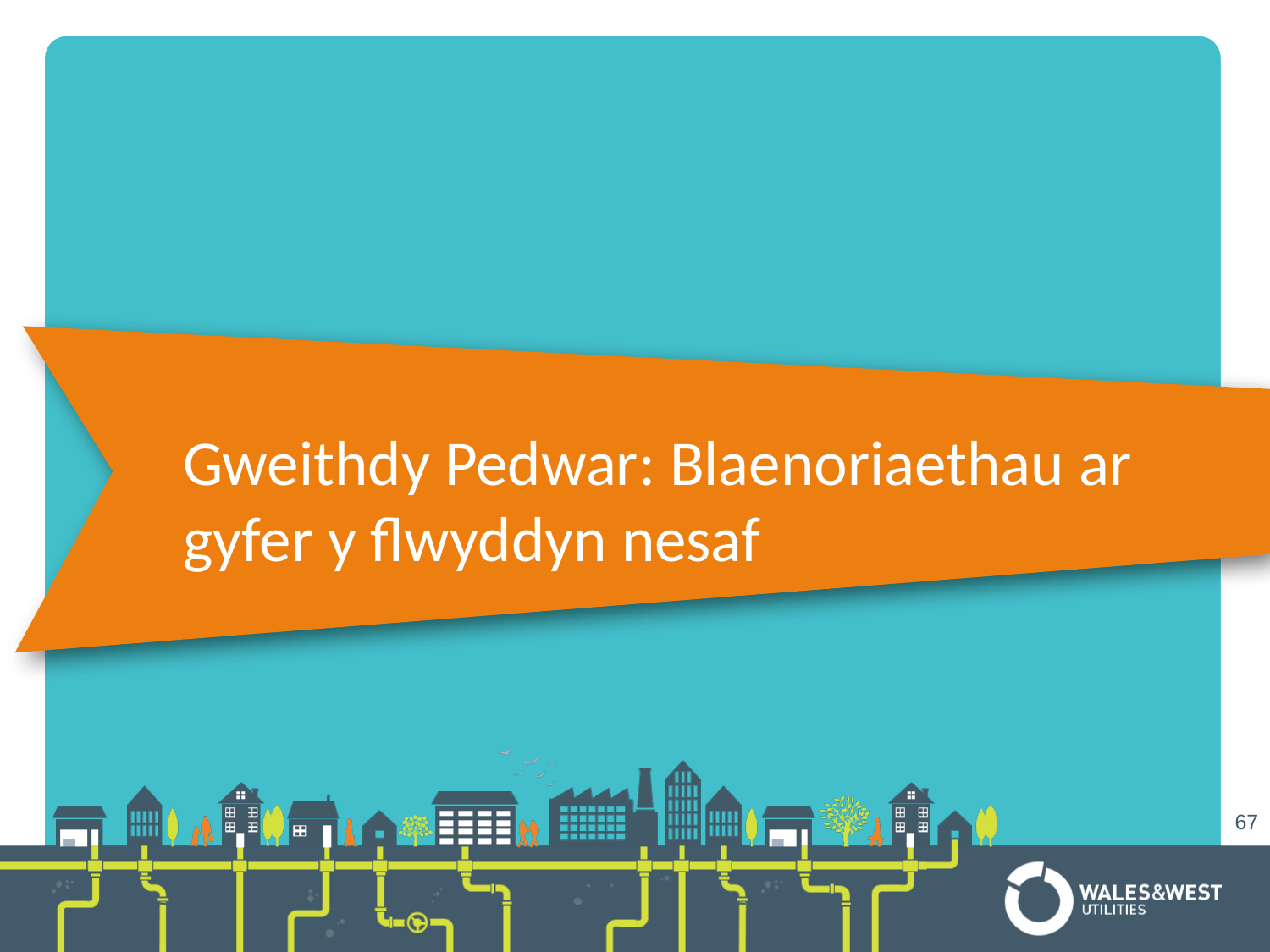

Gweithdy Pedwar: Blaenoriaethau ar gyfer y flwyddyn nesaf
67